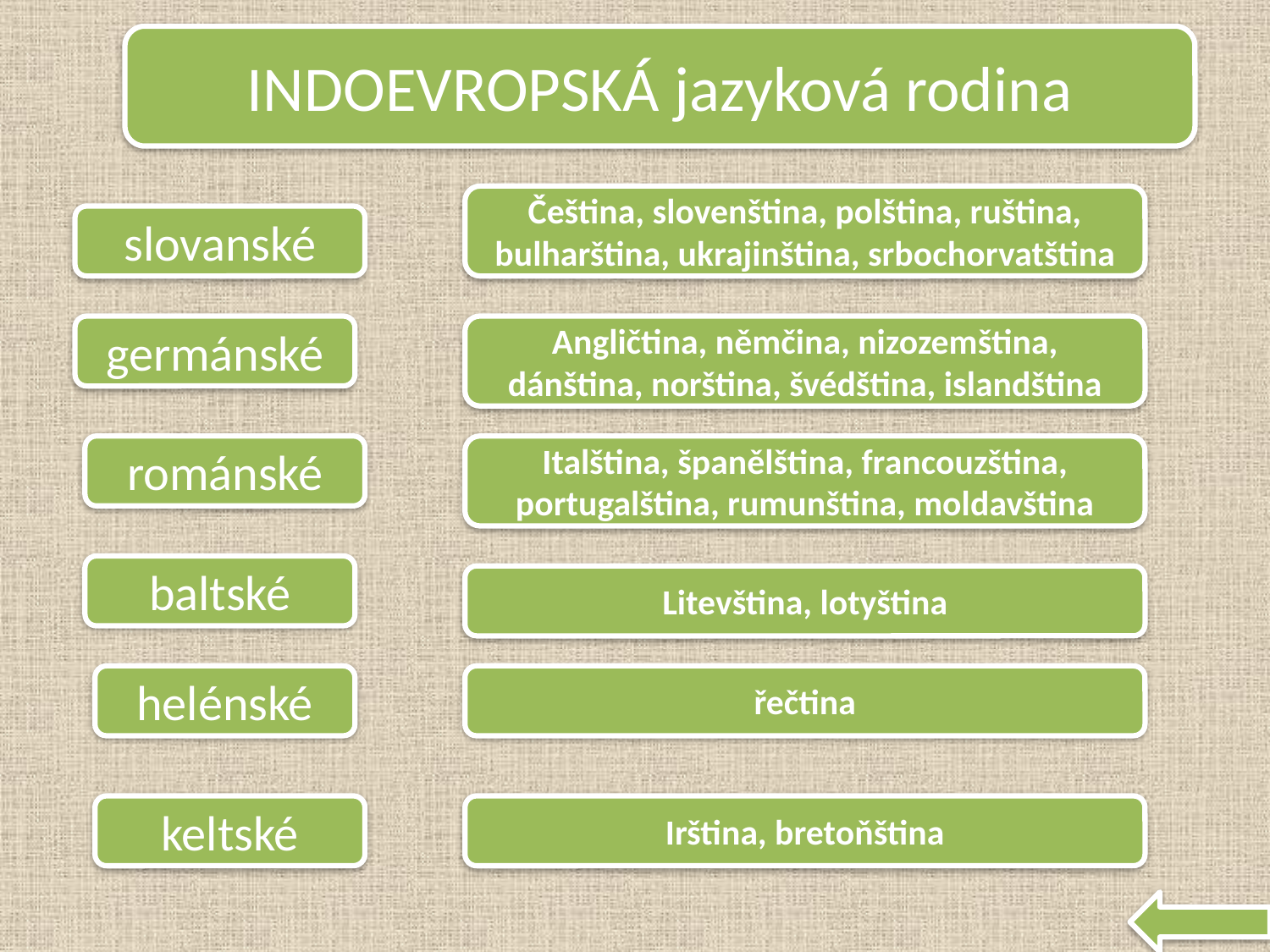

INDOEVROPSKÁ jazyková rodina
Čeština, slovenština, polština, ruština, bulharština, ukrajinština, srbochorvatština
slovanské
germánské
Angličtina, němčina, nizozemština, dánština, norština, švédština, islandština
románské
Italština, španělština, francouzština, portugalština, rumunština, moldavština
baltské
Litevština, lotyština
helénské
řečtina
keltské
Irština, bretoňština